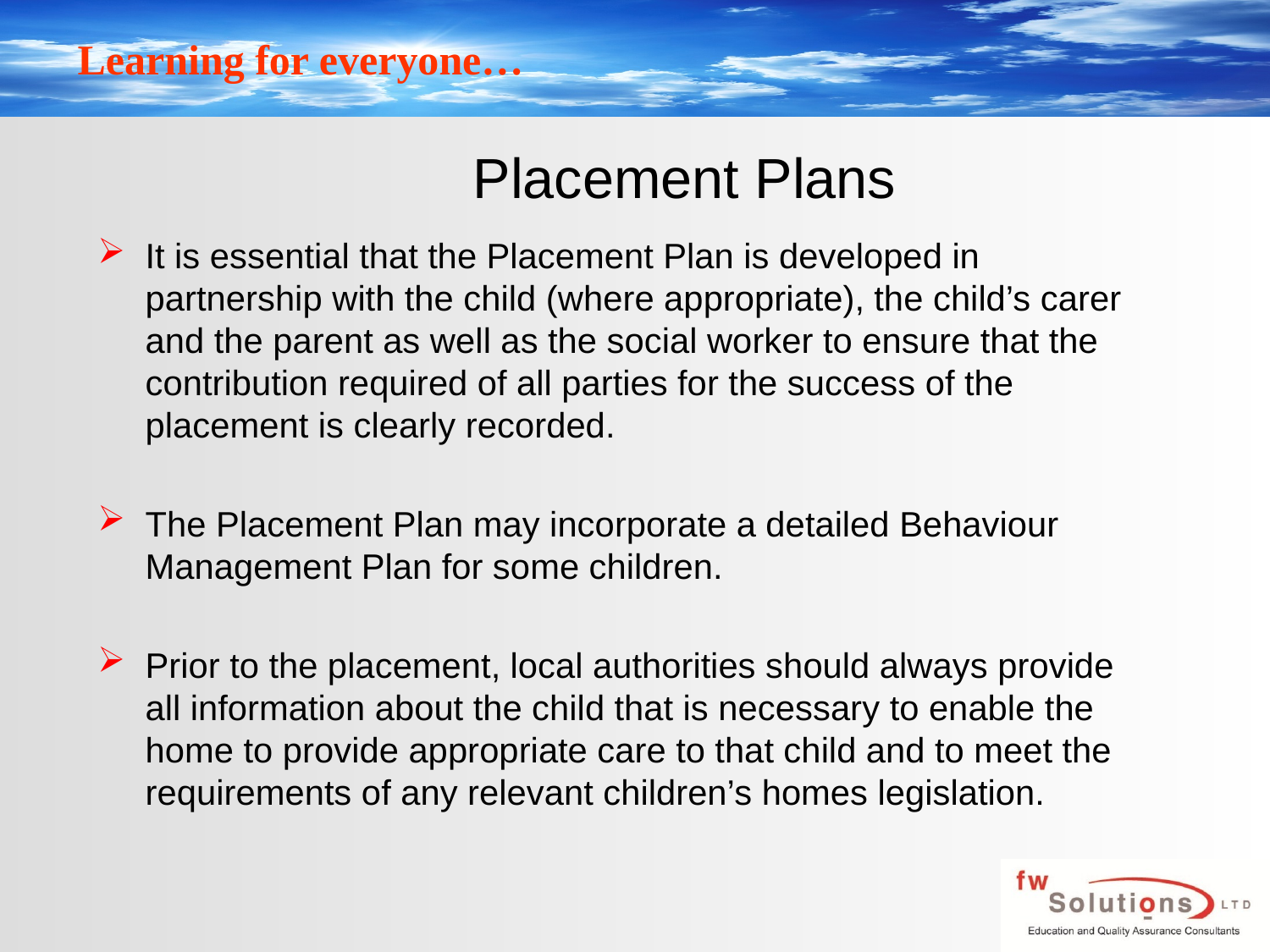

# Placement Plans
It is essential that the Placement Plan is developed in partnership with the child (where appropriate), the child’s carer and the parent as well as the social worker to ensure that the contribution required of all parties for the success of the placement is clearly recorded.

The Placement Plan may incorporate a detailed Behaviour Management Plan for some children.

Prior to the placement, local authorities should always provide all information about the child that is necessary to enable the home to provide appropriate care to that child and to meet the requirements of any relevant children’s homes legislation.